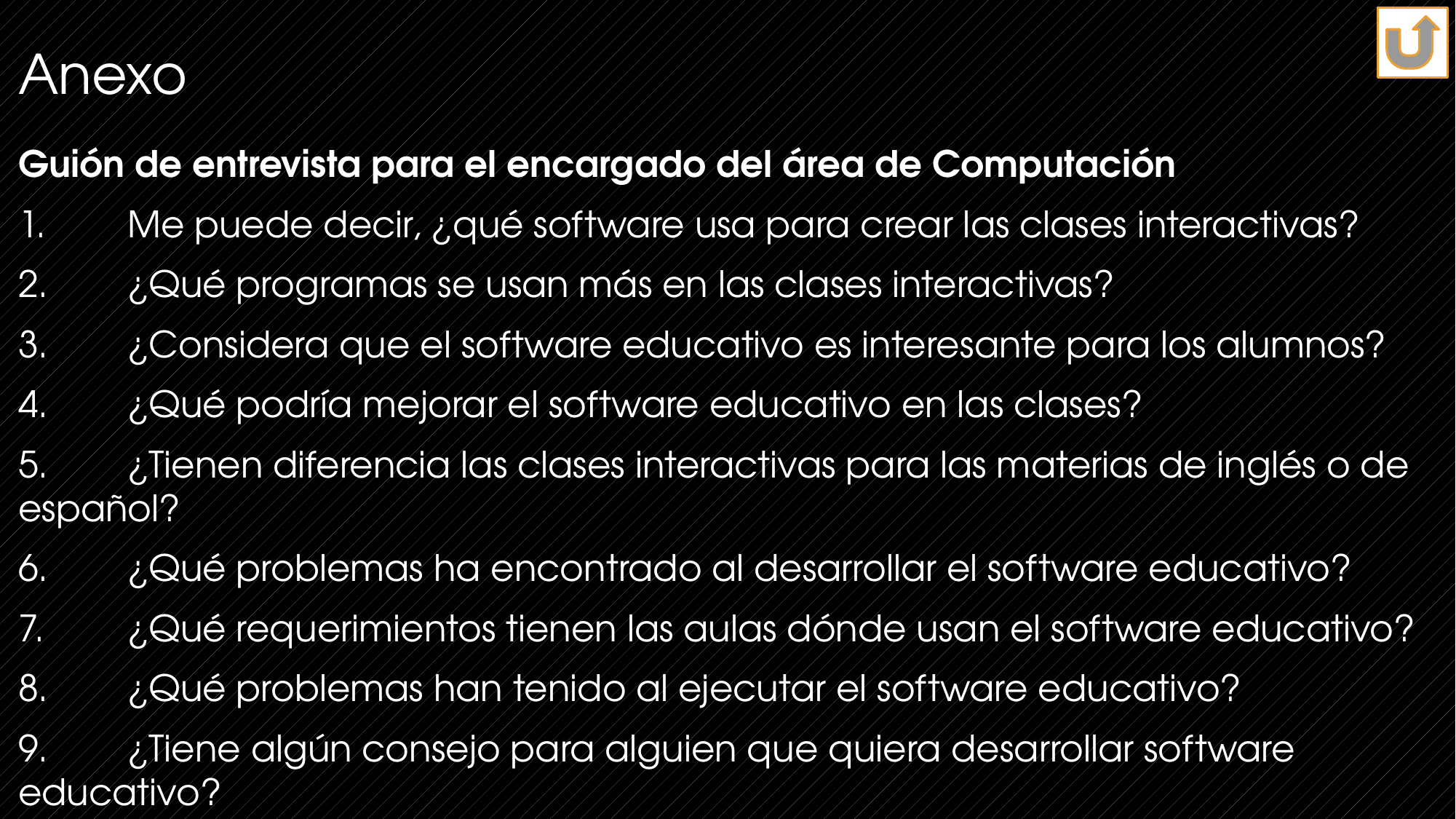

# Anexo

Guión de entrevista para el encargado del área de Computación
1.	Me puede decir, ¿qué software usa para crear las clases interactivas?
2.	¿Qué programas se usan más en las clases interactivas?
3.	¿Considera que el software educativo es interesante para los alumnos?
4.	¿Qué podría mejorar el software educativo en las clases?
5.	¿Tienen diferencia las clases interactivas para las materias de inglés o de español?
6.	¿Qué problemas ha encontrado al desarrollar el software educativo?
7.	¿Qué requerimientos tienen las aulas dónde usan el software educativo?
8.	¿Qué problemas han tenido al ejecutar el software educativo?
9.	¿Tiene algún consejo para alguien que quiera desarrollar software educativo?